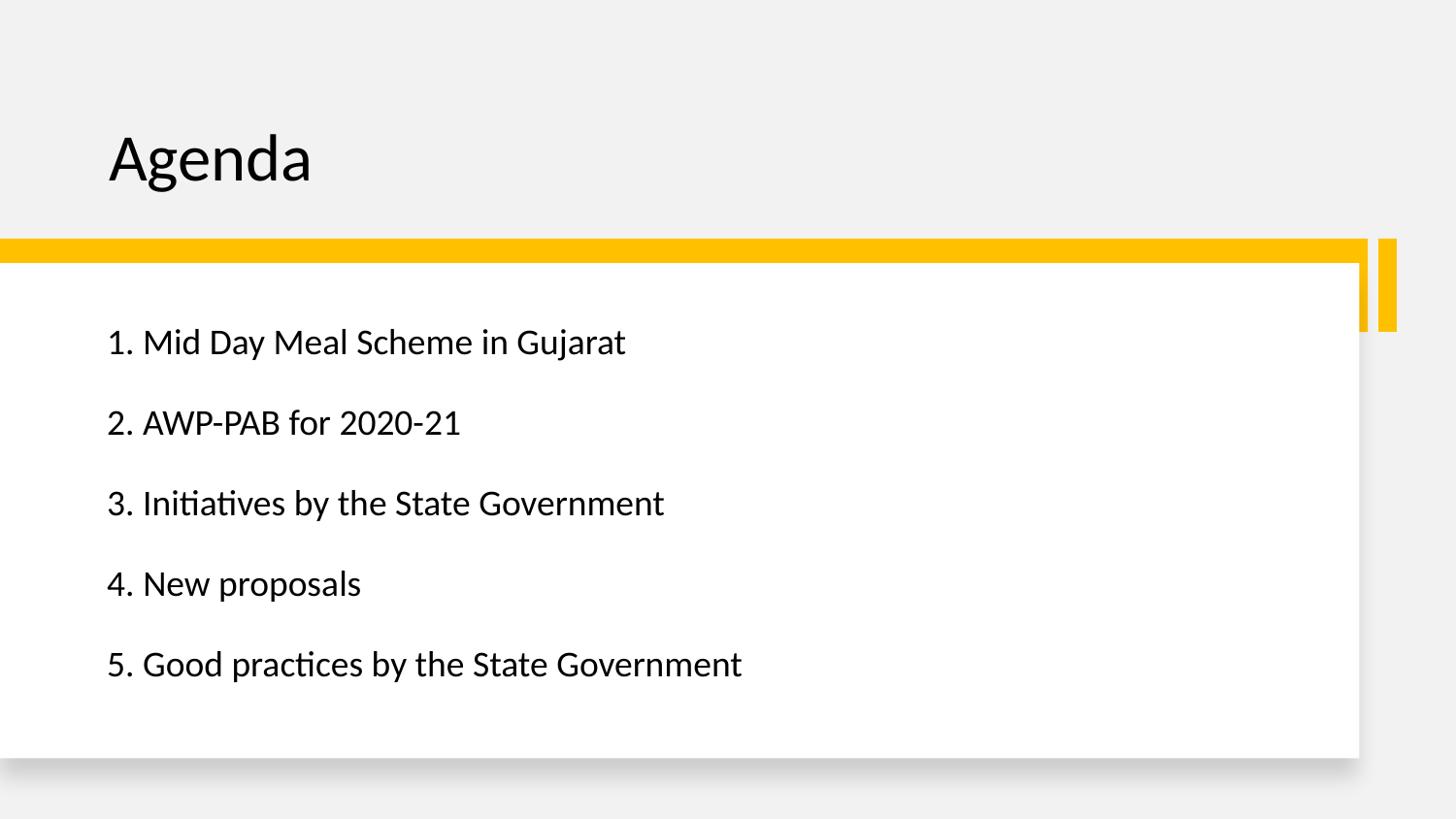

# Agenda

1. Mid Day Meal Scheme in Gujarat
2. AWP-PAB for 2020-21
3. Initiatives by the State Government
4. New proposals
5. Good practices by the State Government